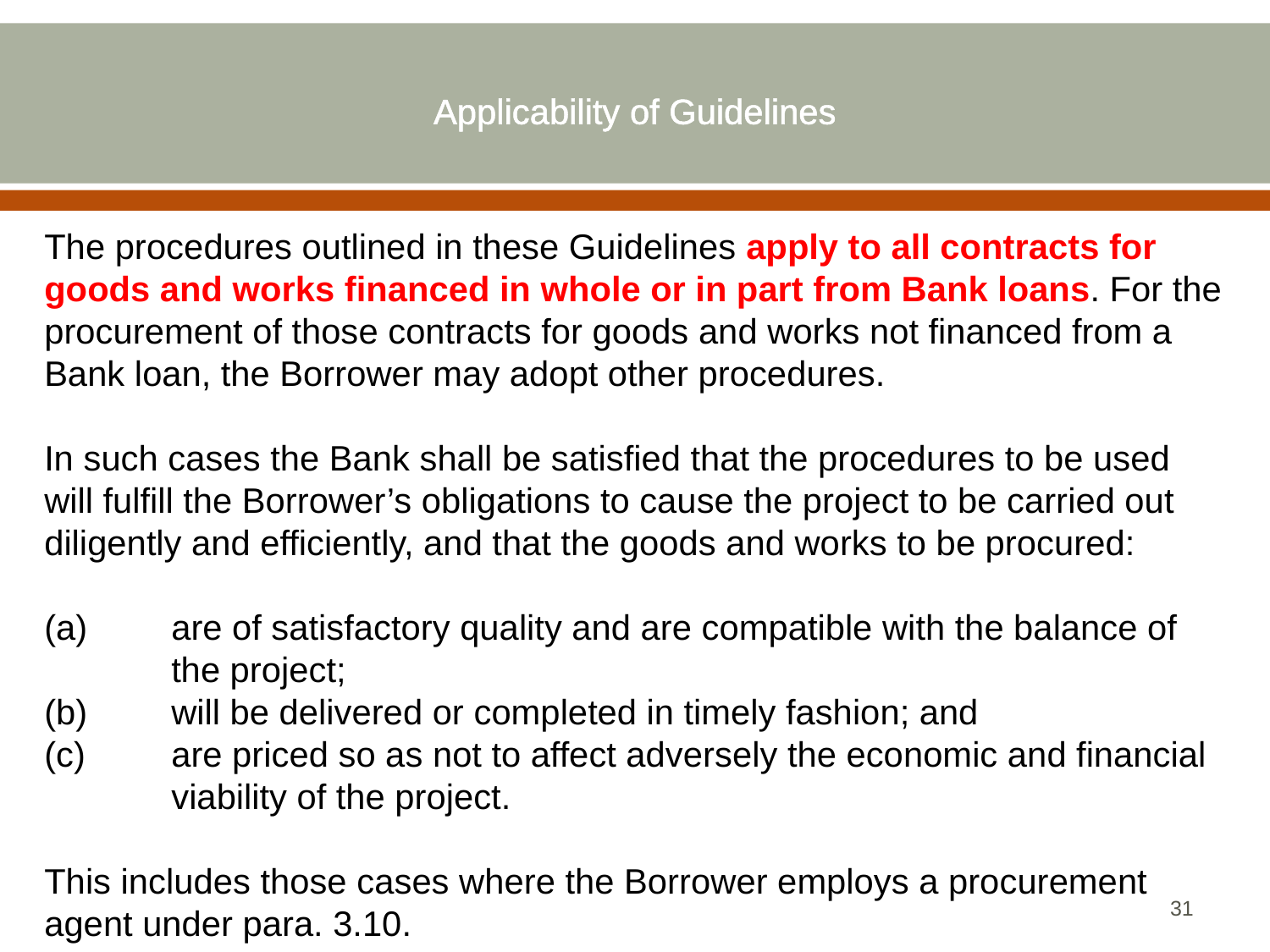

# Applicability of Guidelines

The procedures outlined in these Guidelines apply to all contracts for goods and works financed in whole or in part from Bank loans. For the procurement of those contracts for goods and works not financed from a Bank loan, the Borrower may adopt other procedures.

In such cases the Bank shall be satisfied that the procedures to be used will fulfill the Borrower’s obligations to cause the project to be carried out diligently and efficiently, and that the goods and works to be procured:

(a)	are of satisfactory quality and are compatible with the balance of the project;
(b)	will be delivered or completed in timely fashion; and
are priced so as not to affect adversely the economic and financial viability of the project.

This includes those cases where the Borrower employs a procurement agent under para. 3.10.
31